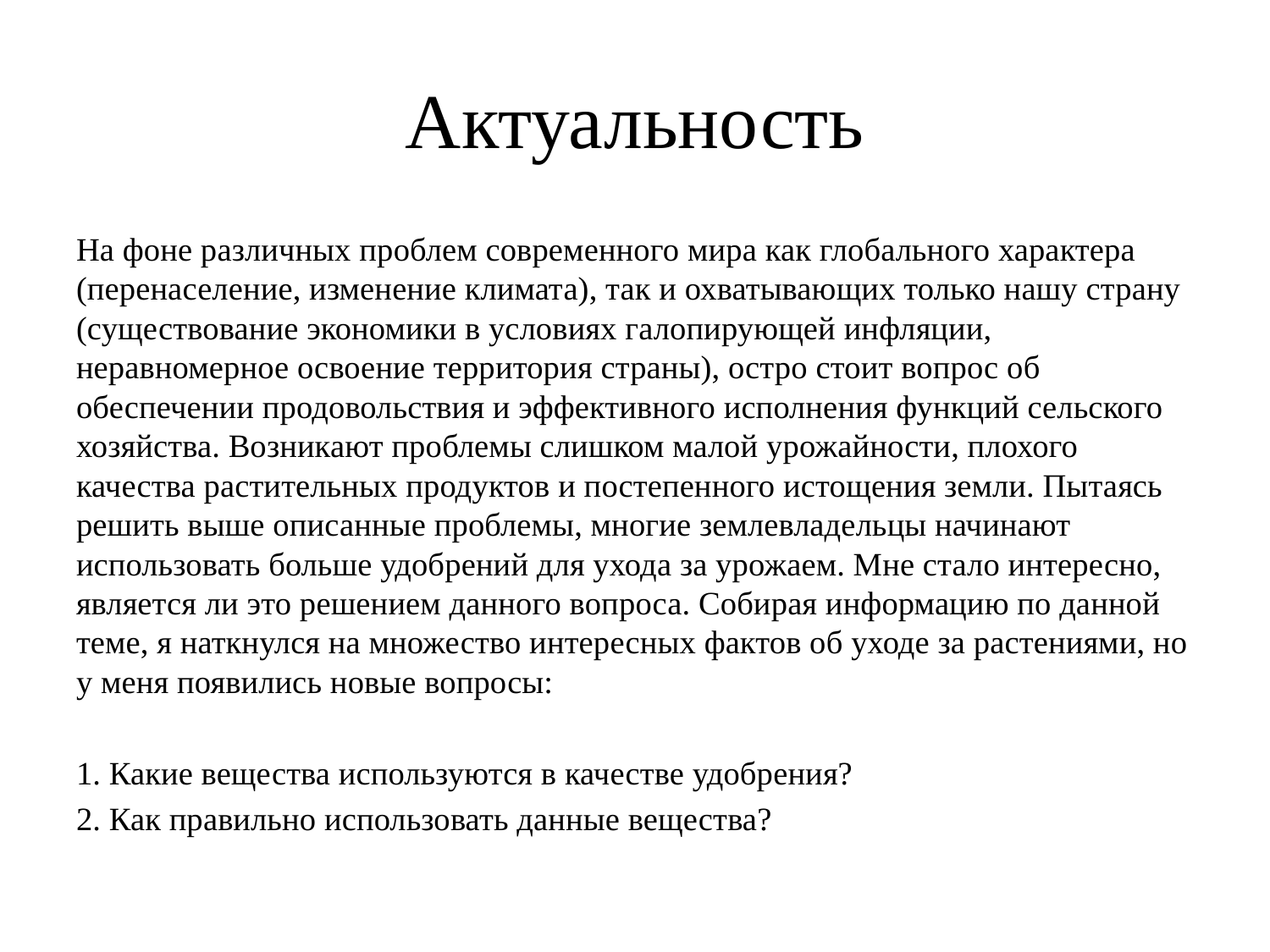

# Актуальность
На фоне различных проблем современного мира как глобального характера (перенаселение, изменение климата), так и охватывающих только нашу страну (существование экономики в условиях галопирующей инфляции, неравномерное освоение территория страны), остро стоит вопрос об обеспечении продовольствия и эффективного исполнения функций сельского хозяйства. Возникают проблемы слишком малой урожайности, плохого качества растительных продуктов и постепенного истощения земли. Пытаясь решить выше описанные проблемы, многие землевладельцы начинают использовать больше удобрений для ухода за урожаем. Мне стало интересно, является ли это решением данного вопроса. Собирая информацию по данной теме, я наткнулся на множество интересных фактов об уходе за растениями, но у меня появились новые вопросы:

1. Какие вещества используются в качестве удобрения?
2. Как правильно использовать данные вещества?